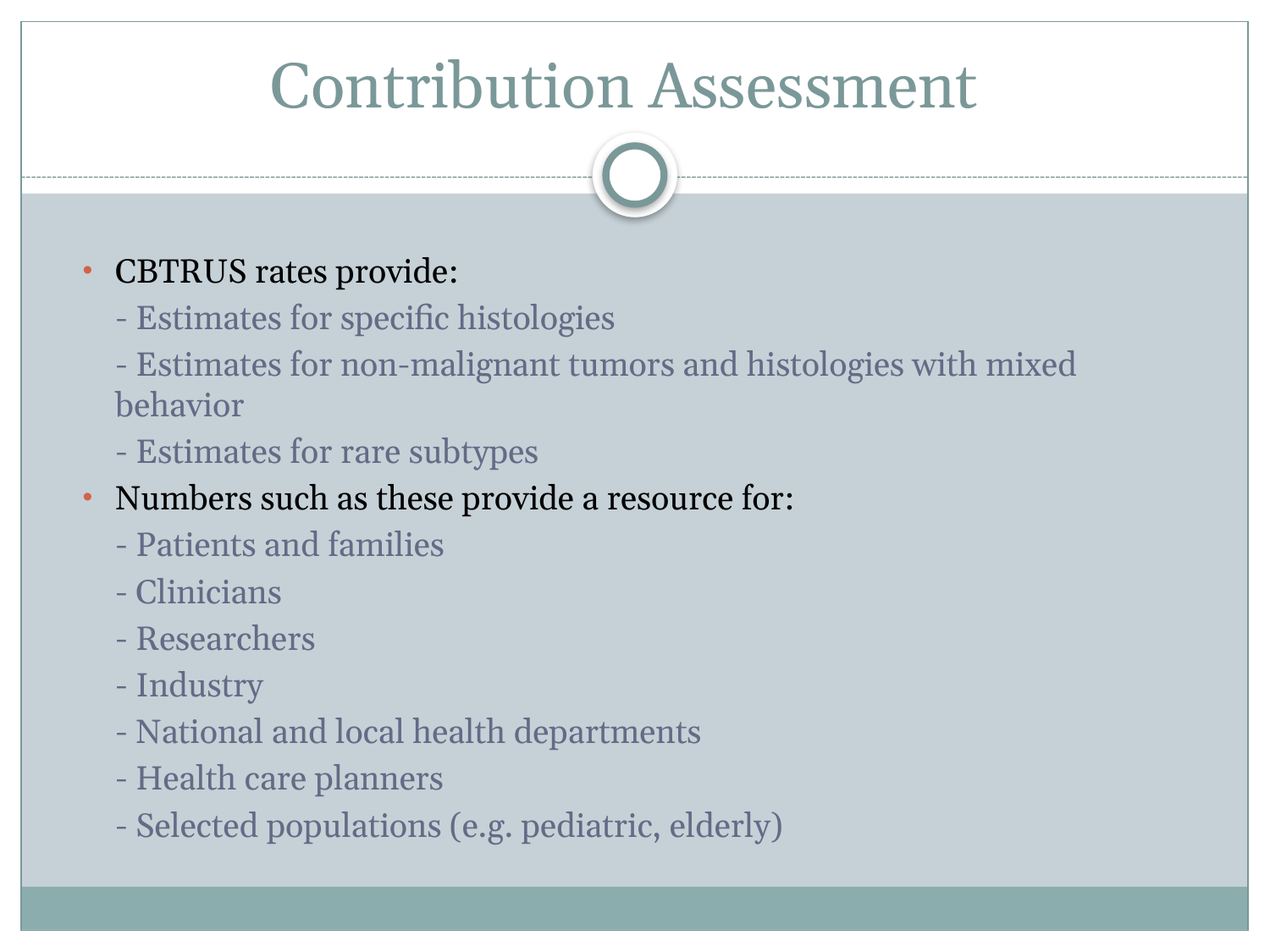

# Contribution Assessment
CBTRUS rates provide:
- Estimates for specific histologies
- Estimates for non-malignant tumors and histologies with mixed behavior
- Estimates for rare subtypes
Numbers such as these provide a resource for:
- Patients and families
- Clinicians
- Researchers
- Industry
- National and local health departments
- Health care planners
- Selected populations (e.g. pediatric, elderly)